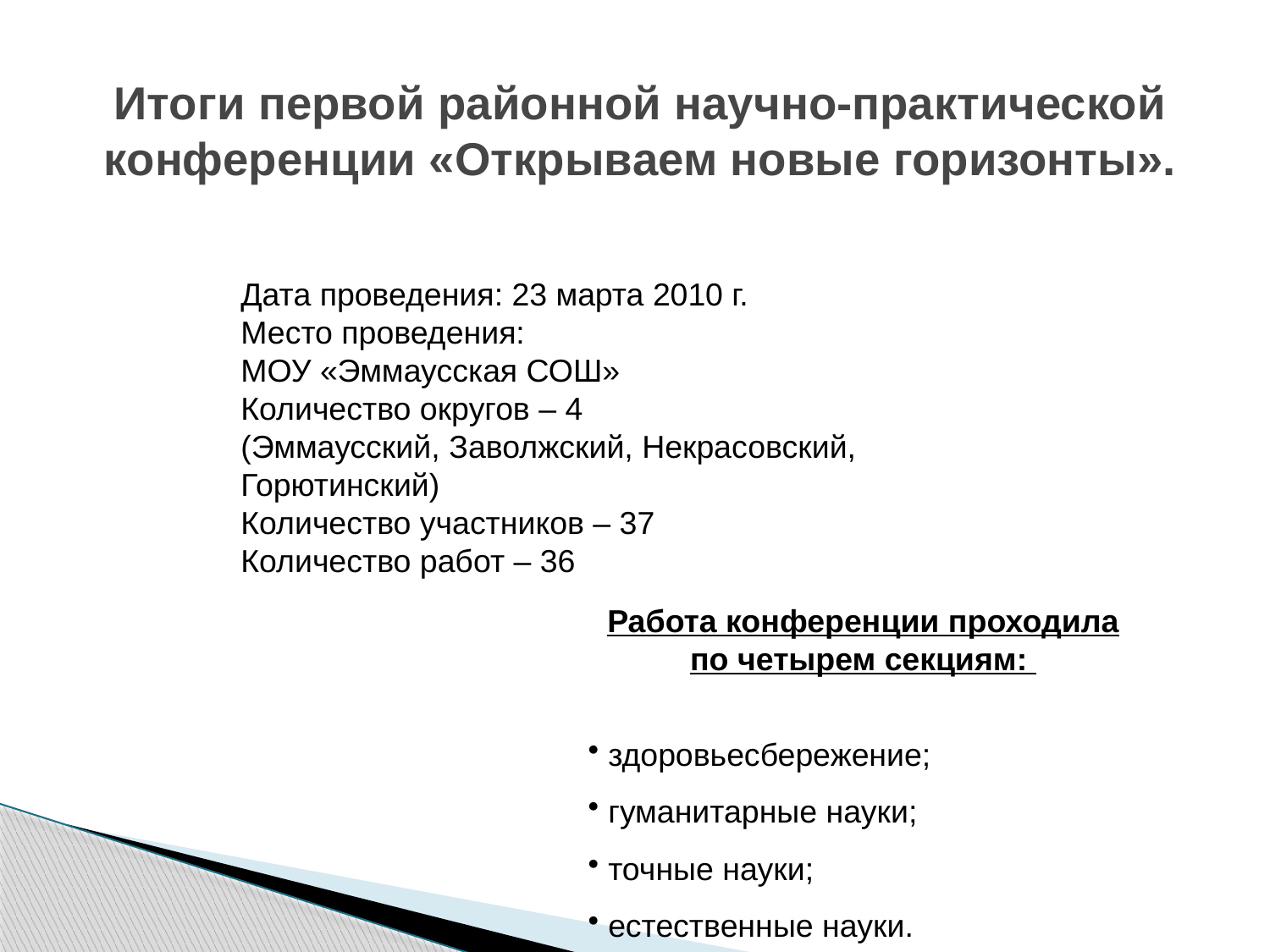

# Итоги первой районной научно-практической конференции «Открываем новые горизонты».
Дата проведения: 23 марта 2010 г.
Место проведения:
МОУ «Эммаусская СОШ»
Количество округов – 4
(Эммаусский, Заволжский, Некрасовский, Горютинский)
Количество участников – 37
Количество работ – 36
Работа конференции проходила по четырем секциям:

 здоровьесбережение;
 гуманитарные науки;
 точные науки;
 естественные науки.